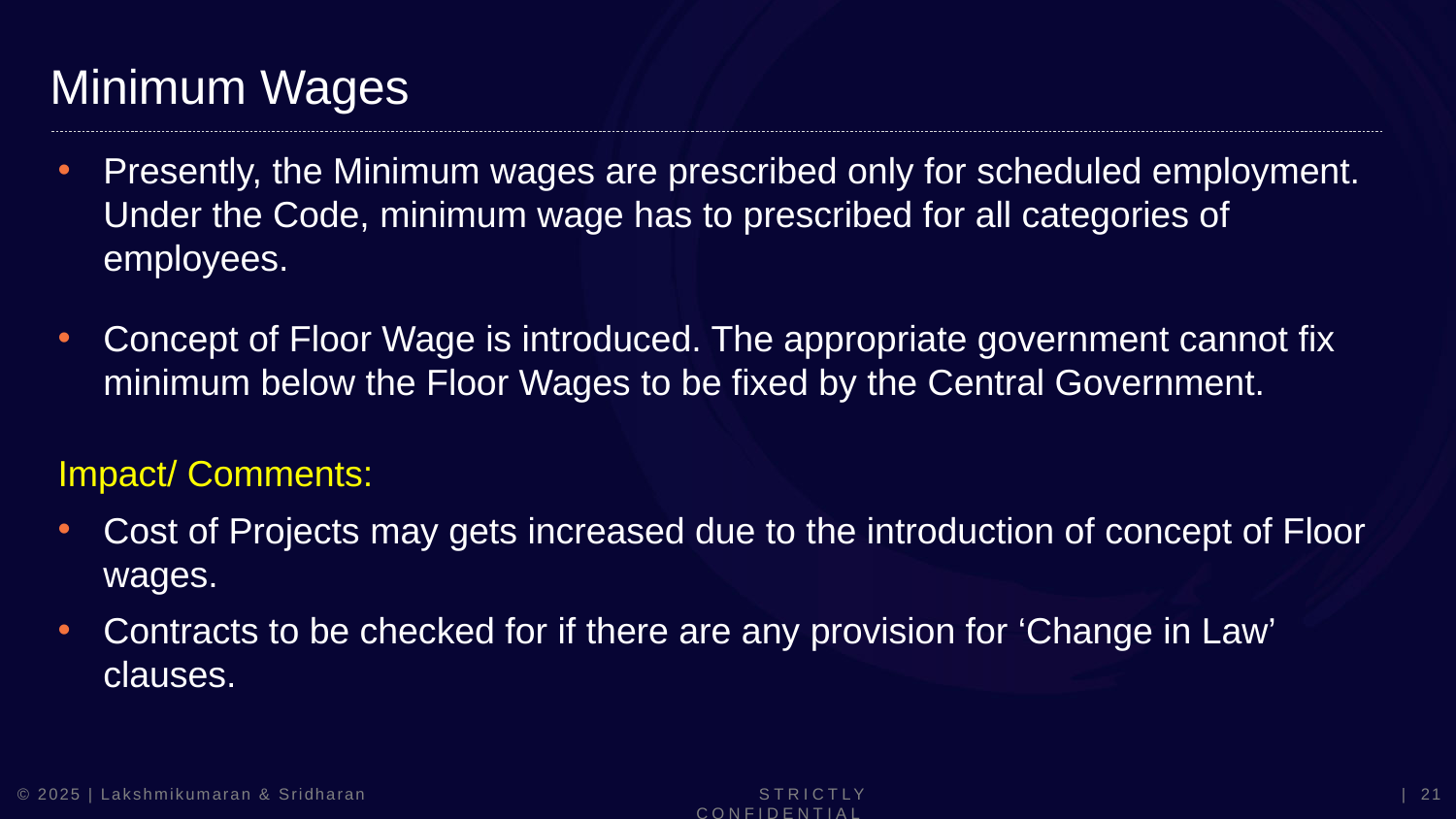

Minimum Wages
Presently, the Minimum wages are prescribed only for scheduled employment. Under the Code, minimum wage has to prescribed for all categories of employees.

Concept of Floor Wage is introduced. The appropriate government cannot fix minimum below the Floor Wages to be fixed by the Central Government.

Impact/ Comments:
Cost of Projects may gets increased due to the introduction of concept of Floor wages.
Contracts to be checked for if there are any provision for ‘Change in Law’ clauses.